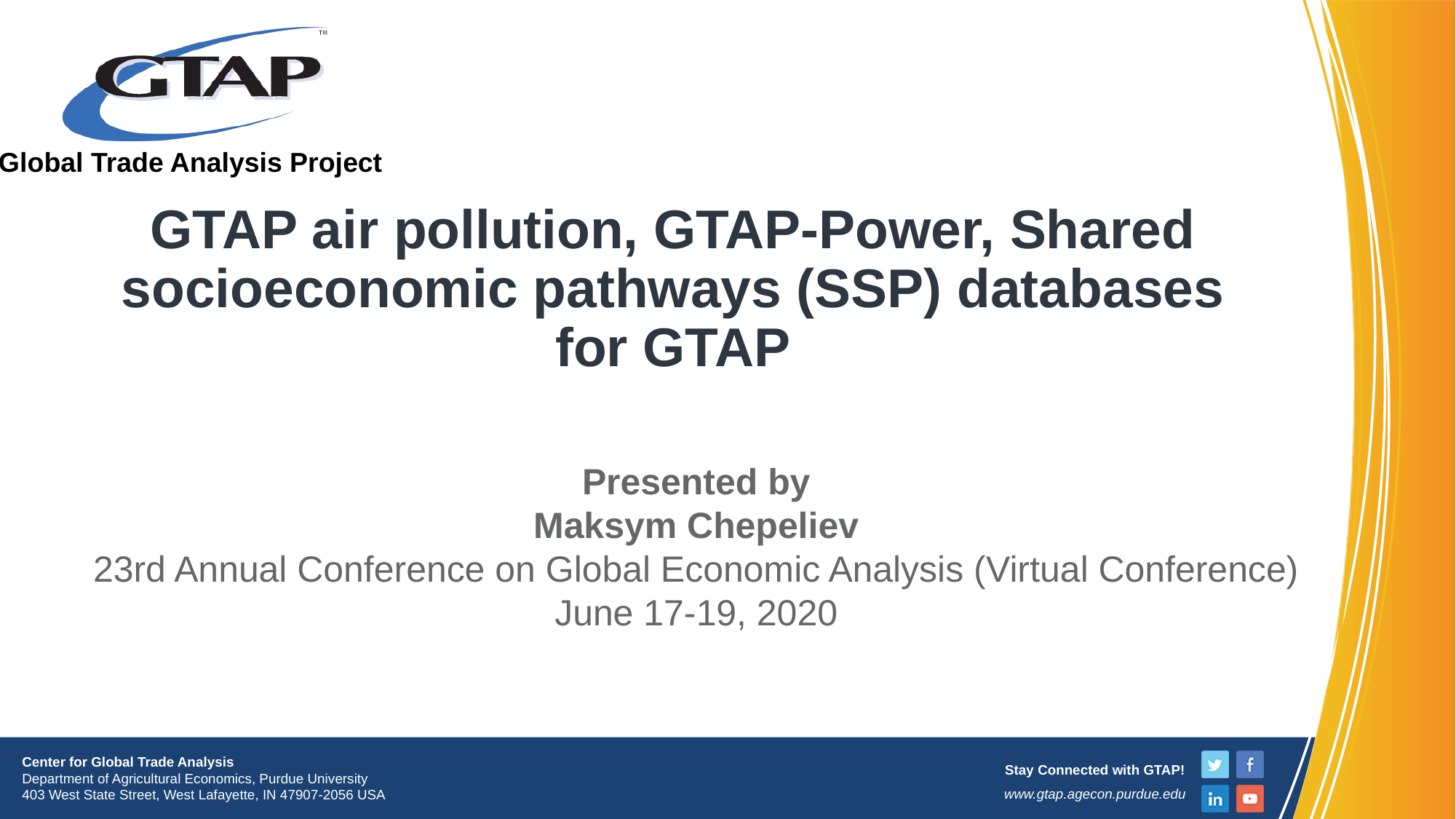

# GTAP air pollution, GTAP-Power, Shared socioeconomic pathways (SSP) databases for GTAP
Presented by
Maksym Chepeliev
23rd Annual Conference on Global Economic Analysis (Virtual Conference)
June 17-19, 2020